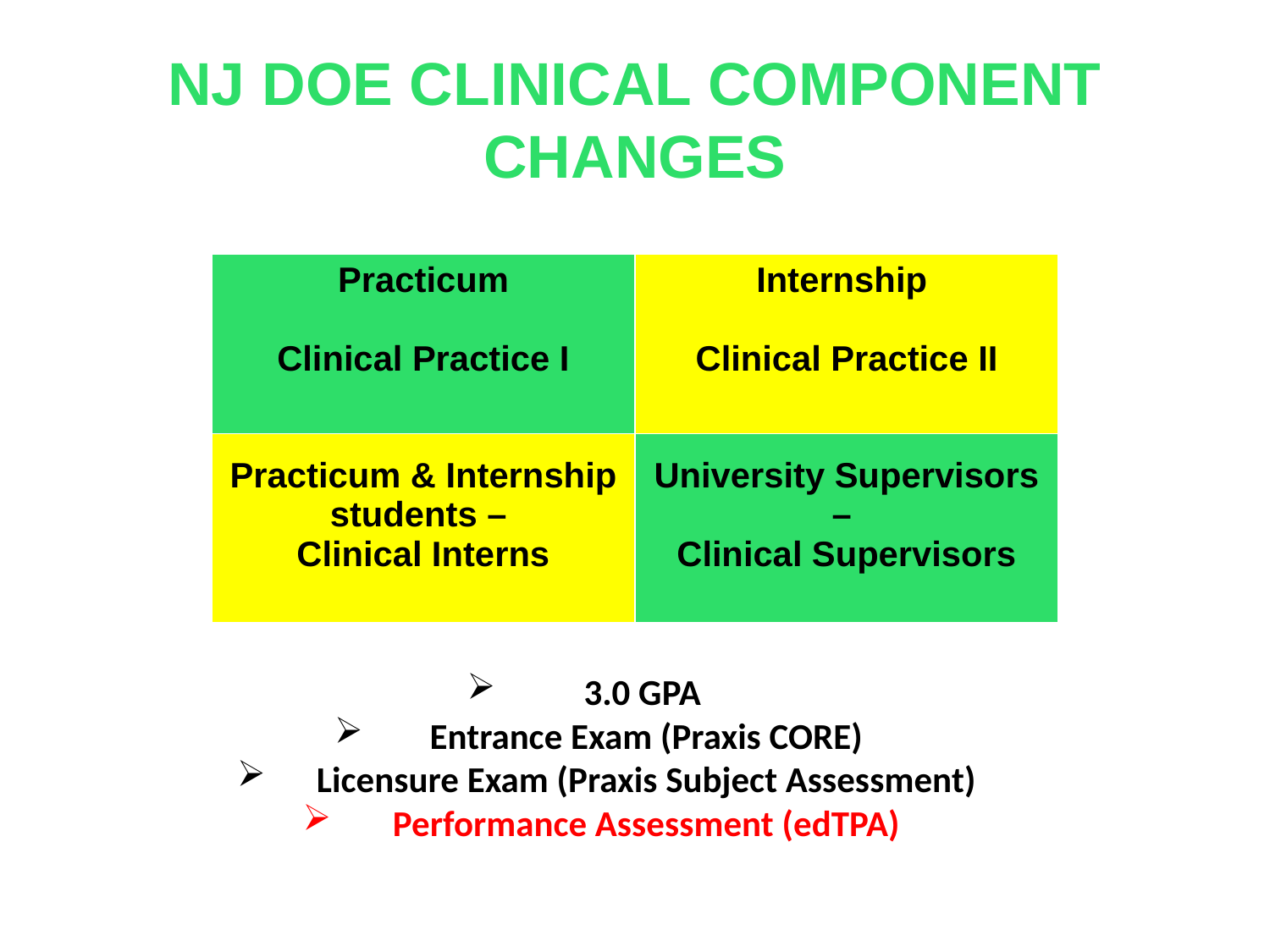

# NJ DOE CLINICAL COMPONENT CHANGES

Students graduating after September 1, 2016
need to achieve a minimum cumulative GPA of 3.00.

3.0 GPA
Entrance Exam (Praxis CORE)
Licensure Exam (Praxis Subject Assessment)
Performance Assessment (edTPA)

| Practicum Clinical Practice I | Internship Clinical Practice II |
| --- | --- |
| Practicum & Internship students – Clinical Interns | University Supervisors – Clinical Supervisors |
| --- | --- |